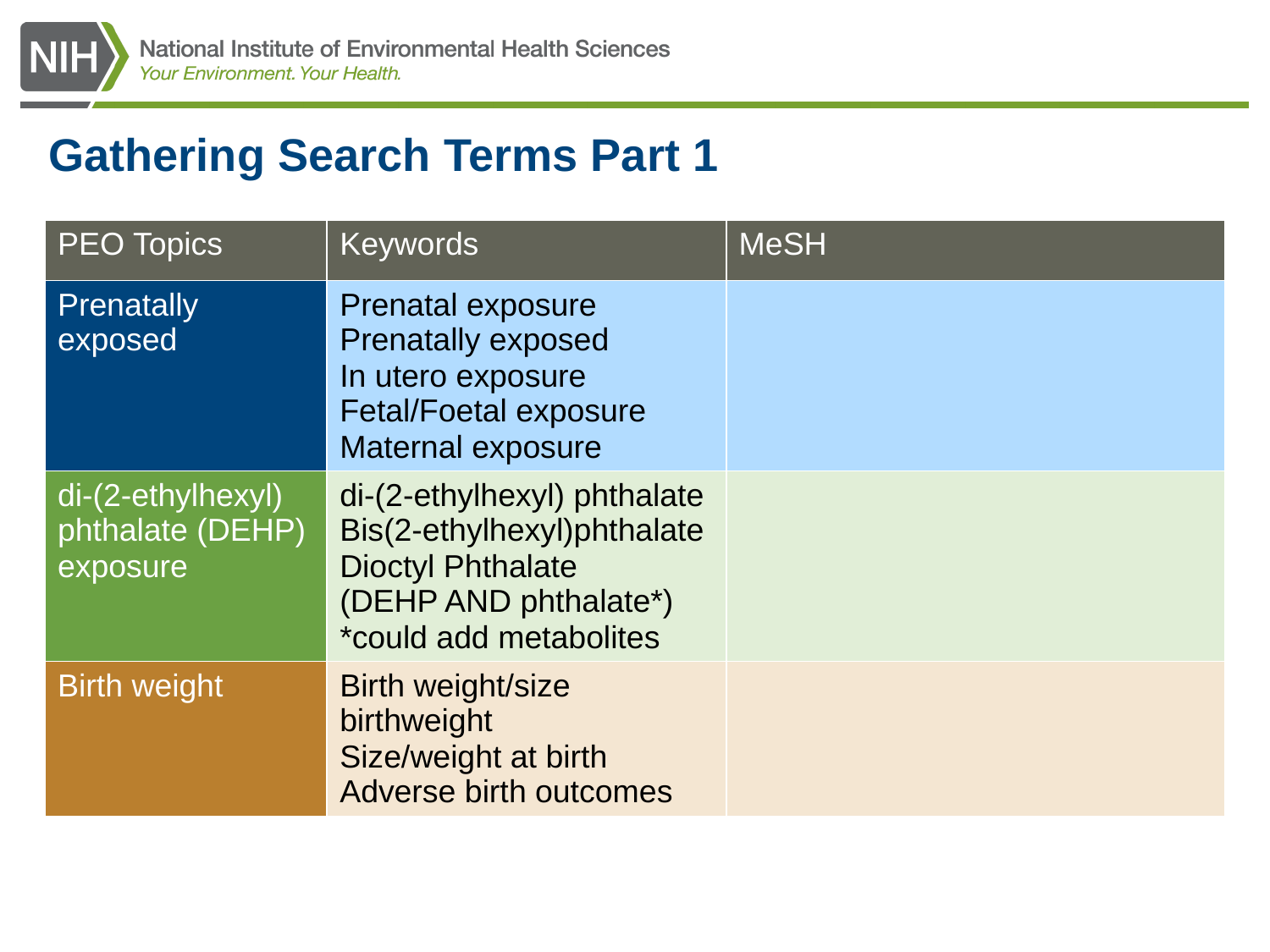

# Gathering Search Terms Part 1
| PEO Topics | Keywords | MeSH |
| --- | --- | --- |
| Prenatally exposed | Prenatal exposure Prenatally exposed In utero exposure Fetal/Foetal exposure Maternal exposure |  |
| di-(2-ethylhexyl) phthalate (DEHP) exposure | di-(2-ethylhexyl) phthalate Bis(2-ethylhexyl)phthalate Dioctyl Phthalate (DEHP AND phthalate\*) \*could add metabolites |  |
| Birth weight | Birth weight/size birthweight Size/weight at birth Adverse birth outcomes |  |